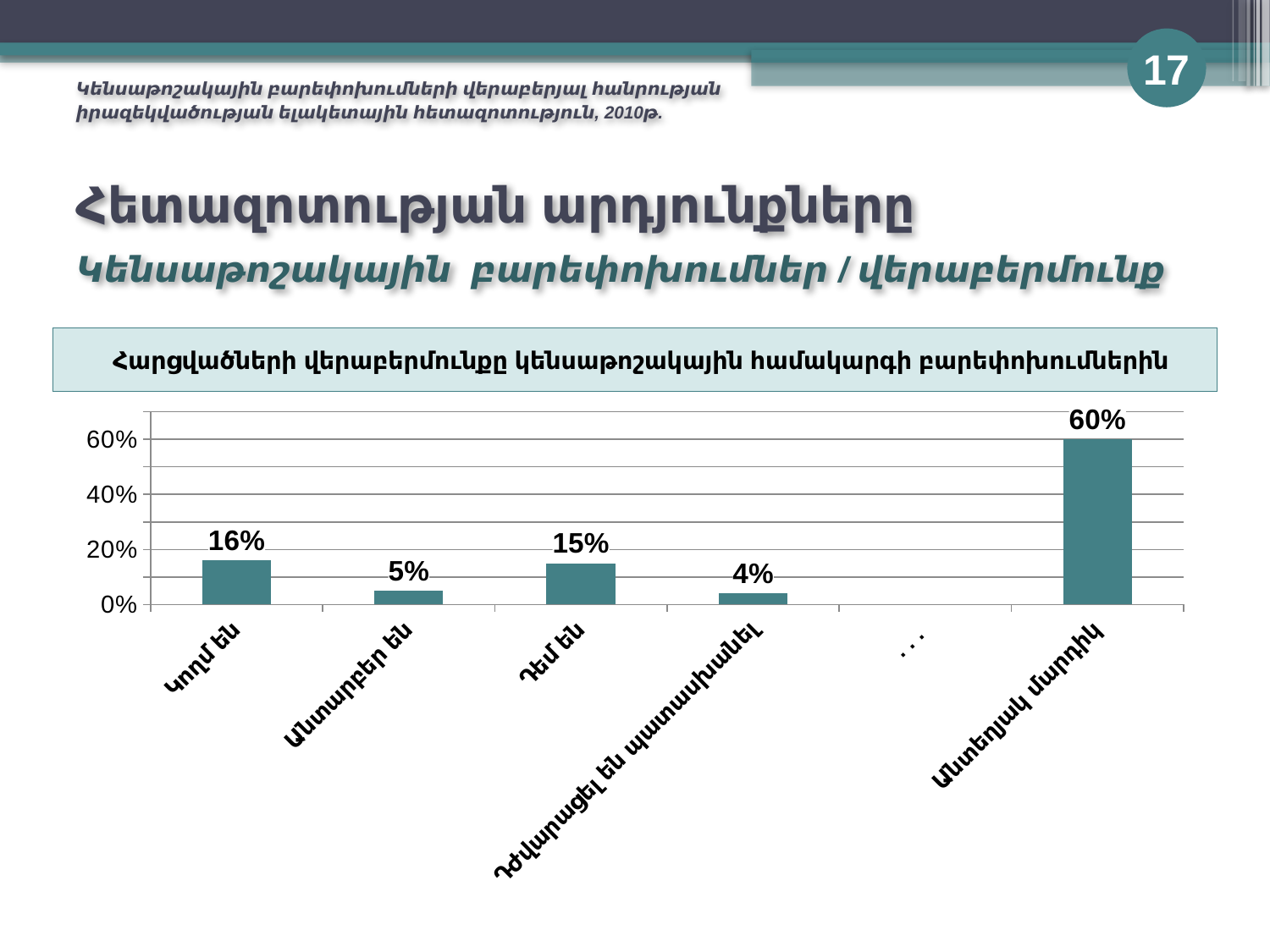

17
Կենսաթոշակային բարեփոխումների վերաբերյալ հանրության իրազեկվածության ելակետային հետազոտություն, 2010թ.
# Հետազոտության արդյունքները Կենսաթոշակային  բարեփոխումներ / վերաբերմունք
Հարցվածների վերաբերմունքը կենսաթոշակային համակարգի բարեփոխումներին

### Chart

| Category | Series 1 |
|---|---|
| Կողմ են | 0.16 |
| Անտարբեր են | 0.05 |
| Դեմ են | 0.15000000000000016 |
| Դժվարացել են պատասխանել | 0.04000000000000002 |
| . . .  | None |
| Անտեղյակ մարդիկ | 0.6000000000000006 |